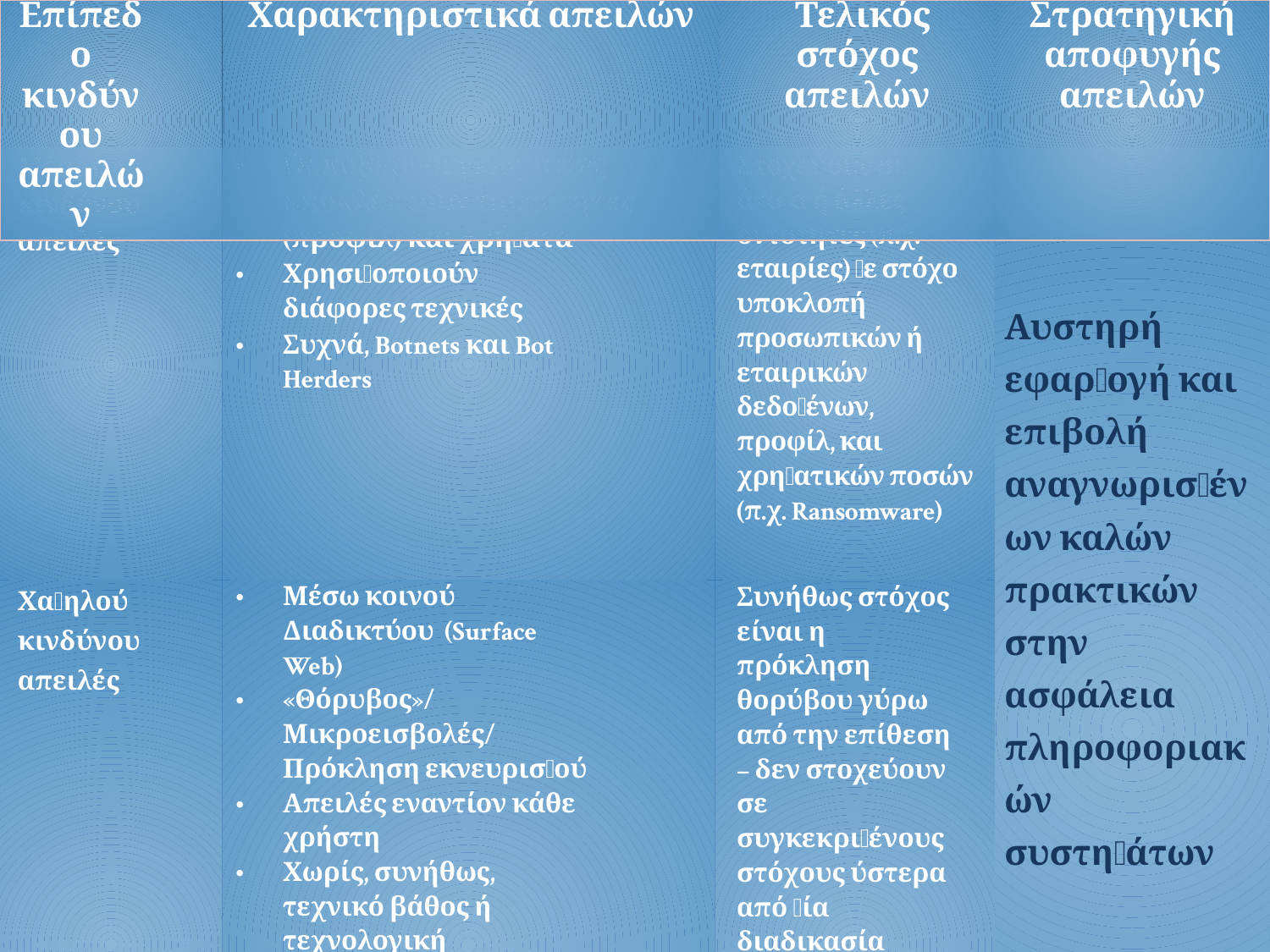

| Επίπεδο κινδύνου απειλών | Χαρακτηριστικά απειλών | Τελικός στόχος απειλών | Στρατηγική αποφυγής απειλών |
| --- | --- | --- | --- |

| Μέσου κινδύνου απειλές | Οι κυβερνοεγκληματίες υποκλέπτουν ταυτότητες (προφίλ) και χρήματα Χρησιμοποιούν διάφορες τεχνικές Συχνά, Botnets και Bot Herders | Στοχεύουν σε άτομα ή άλλες οντότητες (π.χ. εταιρίες) με στόχο υποκλοπή προσωπικών ή εταιρικών δεδομένων, προφίλ, και χρηματικών ποσών (π.χ. Ransomware) | Αυστηρή εφαρμογή και επιβολή αναγνωρισμένων καλών πρακτικών στην ασφάλεια πληροφοριακών συστημάτων |
| --- | --- | --- | --- |
| Χαμηλού κινδύνου απειλές | Μέσω κοινού Διαδικτύου (Surface Web) «Θόρυβος»/Μικροεισβολές/Πρόκληση εκνευρισμού Απειλές εναντίον κάθε χρήστη Χωρίς, συνήθως, τεχνικό βάθος ή τεχνολογική καινοτομία, όμως με βάση μία τακτική επίθεσης worms, viruses, script kiddie hackers για να προσελκύσουν την προσοχή | Συνήθως στόχος είναι η πρόκληση θορύβου γύρω από την επίθεση – δεν στοχεύουν σε συγκεκριμένους στόχους ύστερα από μία διαδικασία επιλογής με βάση κάποια κριτήρια |  |